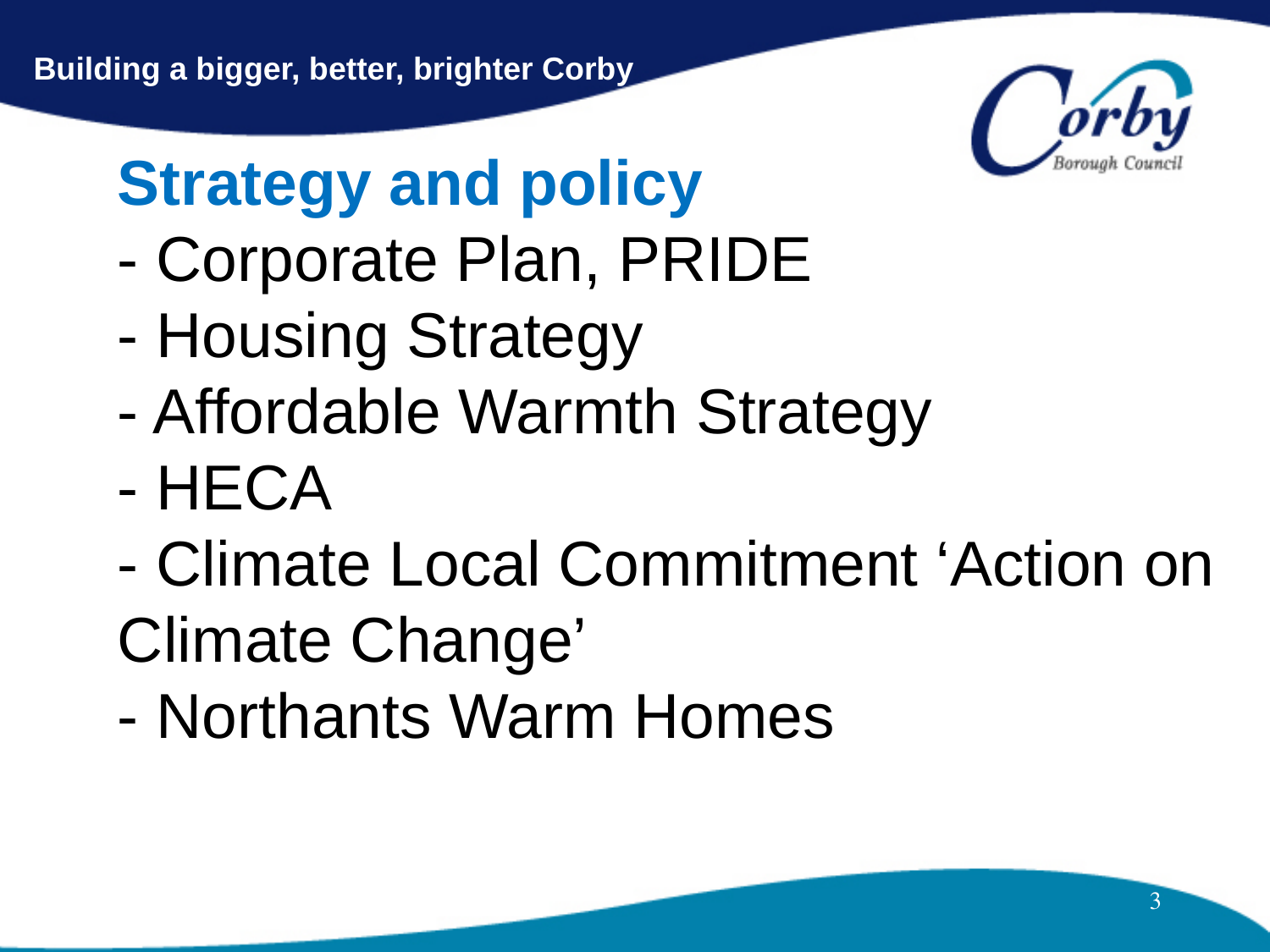

# Strategy and policy - Corporate Plan, PRIDE - Housing Strategy - Affordable Warmth Strategy - HECA - Climate Local Commitment ‘Action on Climate Change’ - Northants Warm Homes
3